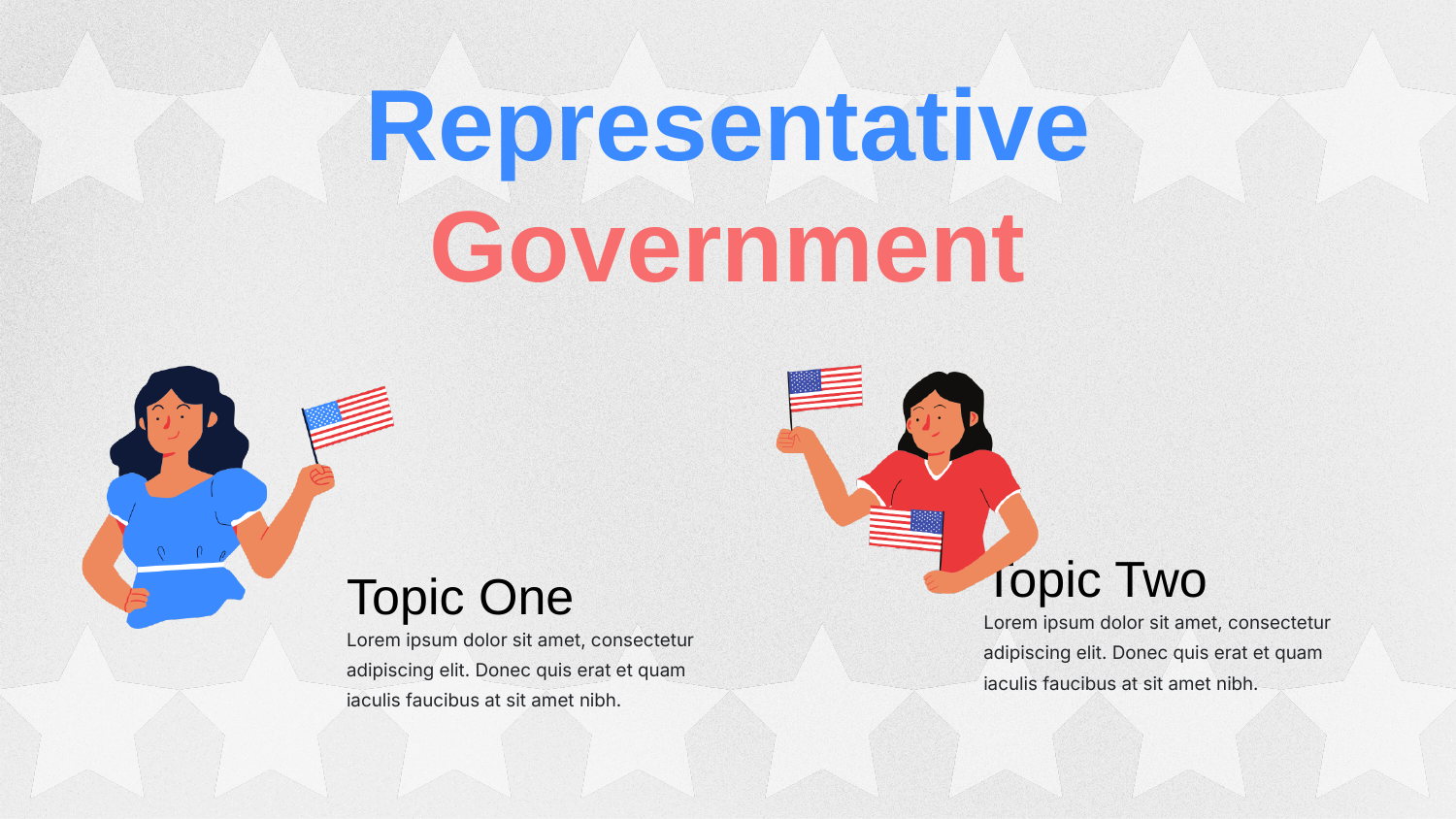

Representative
Government

Topic Two
Topic One
Lorem ipsum dolor sit amet, consectetur adipiscing elit. Donec quis erat et quam iaculis faucibus at sit amet nibh.
Lorem ipsum dolor sit amet, consectetur adipiscing elit. Donec quis erat et quam iaculis faucibus at sit amet nibh.